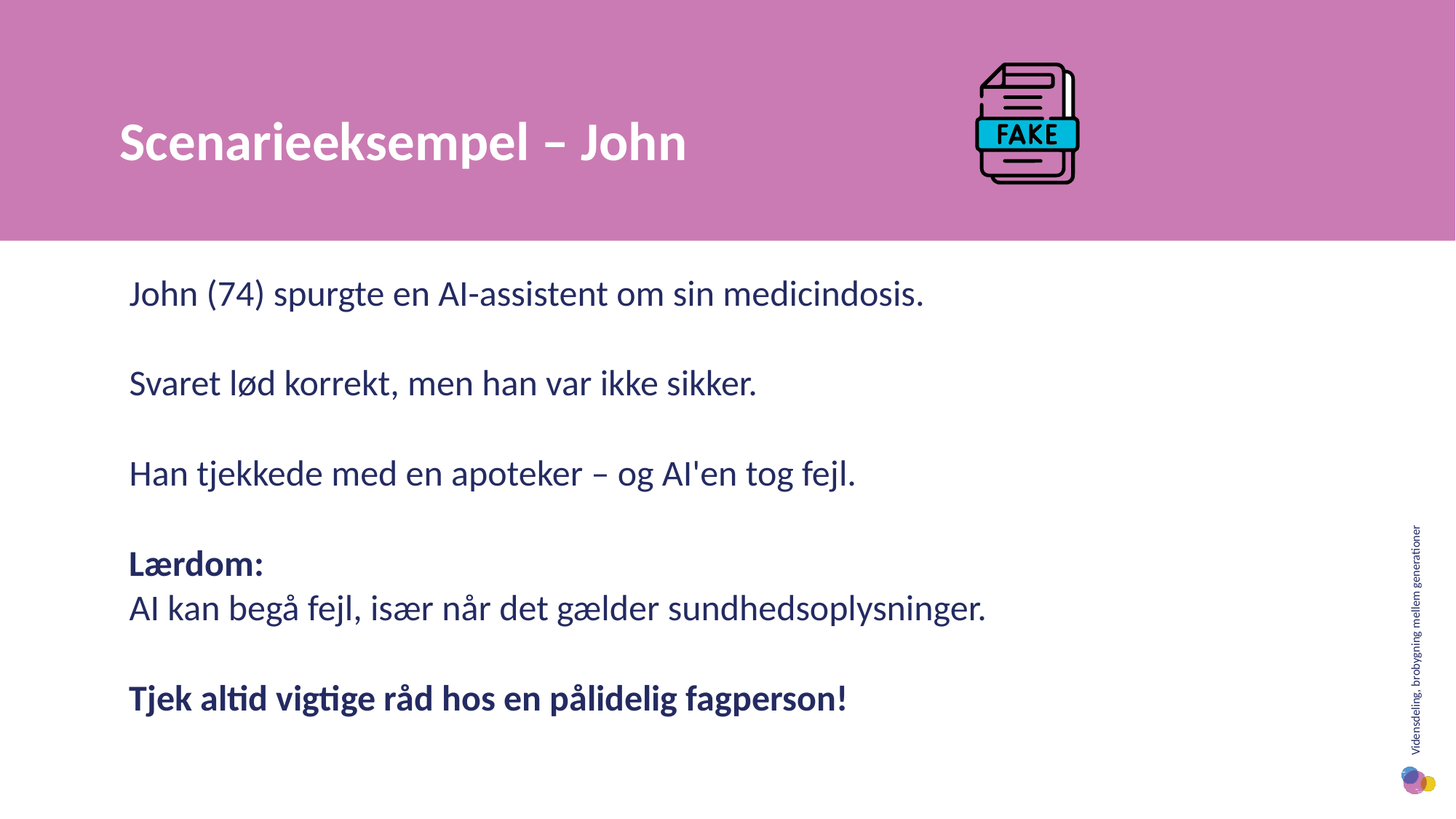

Scenarieeksempel – John

John (74) spurgte en AI-assistent om sin medicindosis.

Svaret lød korrekt, men han var ikke sikker.

Han tjekkede med en apoteker – og AI'en tog fejl.

Lærdom:
AI kan begå fejl, især når det gælder sundhedsoplysninger.

Tjek altid vigtige råd hos en pålidelig fagperson!